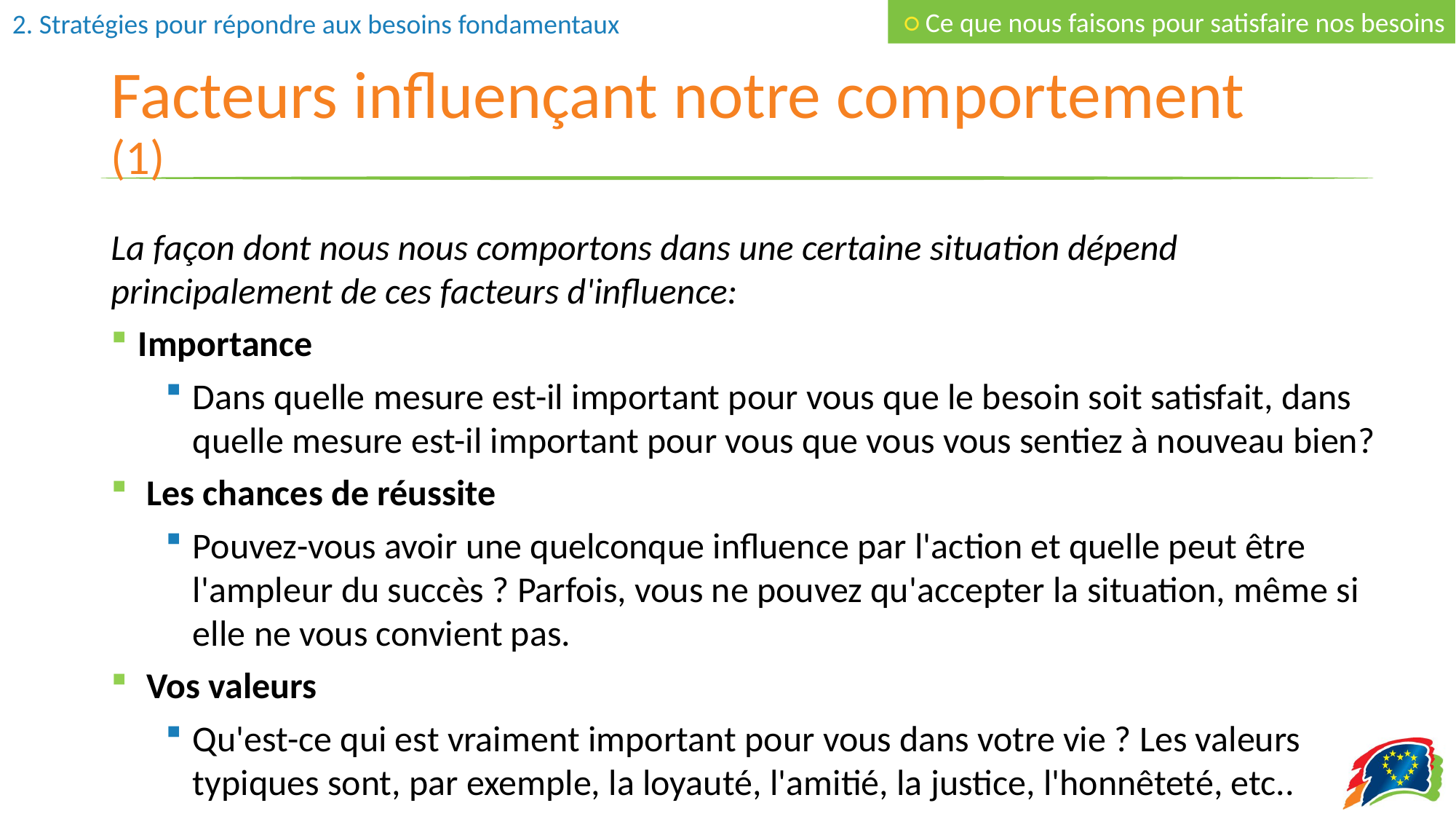

○ Ce que nous faisons pour satisfaire nos besoins
# Facteurs influençant notre comportement   (1)
La façon dont nous nous comportons dans une certaine situation dépend principalement de ces facteurs d'influence:
Importance
Dans quelle mesure est-il important pour vous que le besoin soit satisfait, dans quelle mesure est-il important pour vous que vous vous sentiez à nouveau bien?
 Les chances de réussite
Pouvez-vous avoir une quelconque influence par l'action et quelle peut être l'ampleur du succès ? Parfois, vous ne pouvez qu'accepter la situation, même si elle ne vous convient pas.
 Vos valeurs
Qu'est-ce qui est vraiment important pour vous dans votre vie ? Les valeurs typiques sont, par exemple, la loyauté, l'amitié, la justice, l'honnêteté, etc..